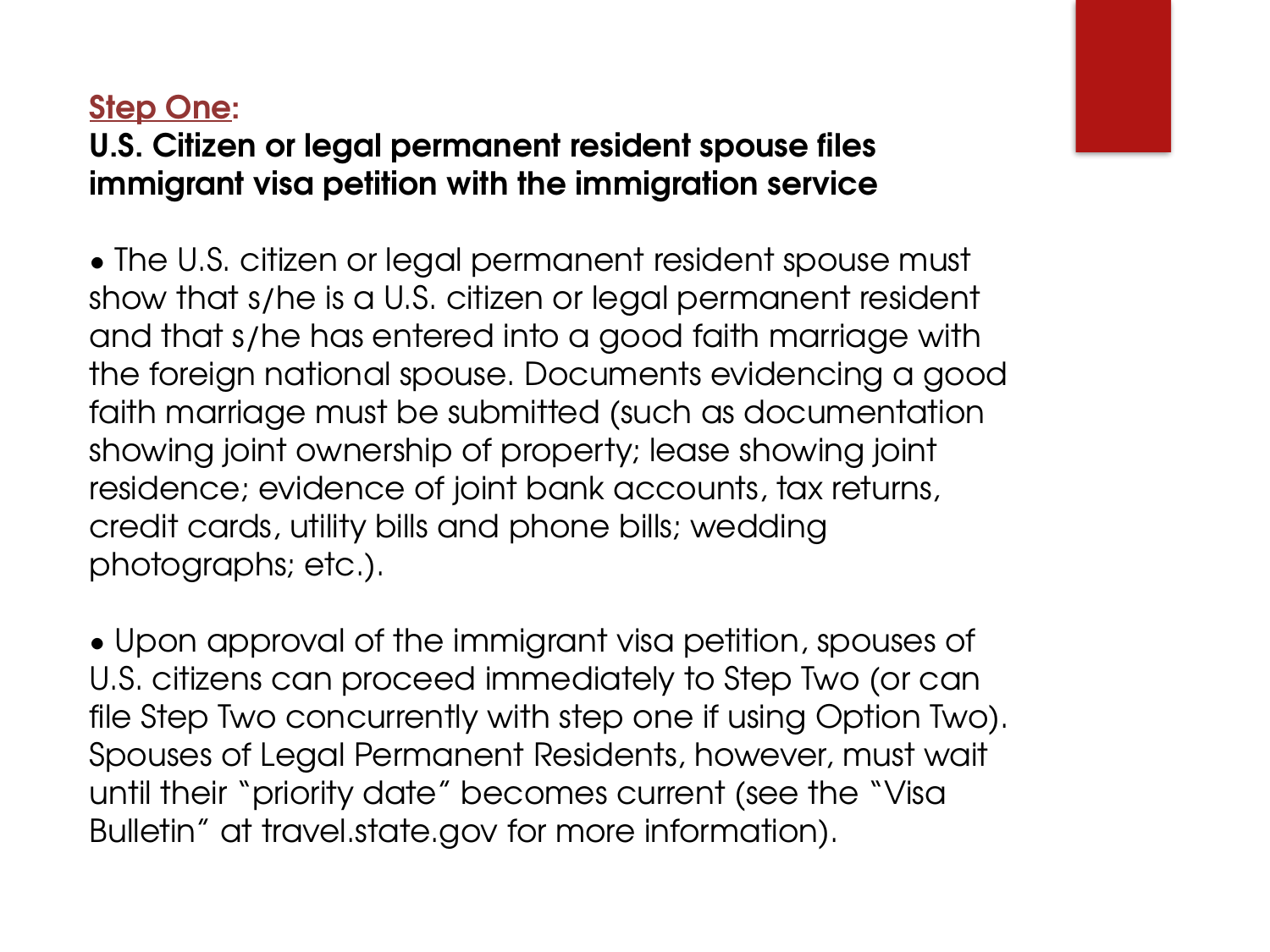

Step One:
U.S. Citizen or legal permanent resident spouse files immigrant visa petition with the immigration service

• The U.S. citizen or legal permanent resident spouse must show that s/he is a U.S. citizen or legal permanent resident and that s/he has entered into a good faith marriage with the foreign national spouse. Documents evidencing a good faith marriage must be submitted (such as documentation showing joint ownership of property; lease showing joint residence; evidence of joint bank accounts, tax returns, credit cards, utility bills and phone bills; wedding photographs; etc.).

• Upon approval of the immigrant visa petition, spouses of U.S. citizens can proceed immediately to Step Two (or can file Step Two concurrently with step one if using Option Two). Spouses of Legal Permanent Residents, however, must wait until their “priority date” becomes current (see the “Visa Bulletin” at travel.state.gov for more information).